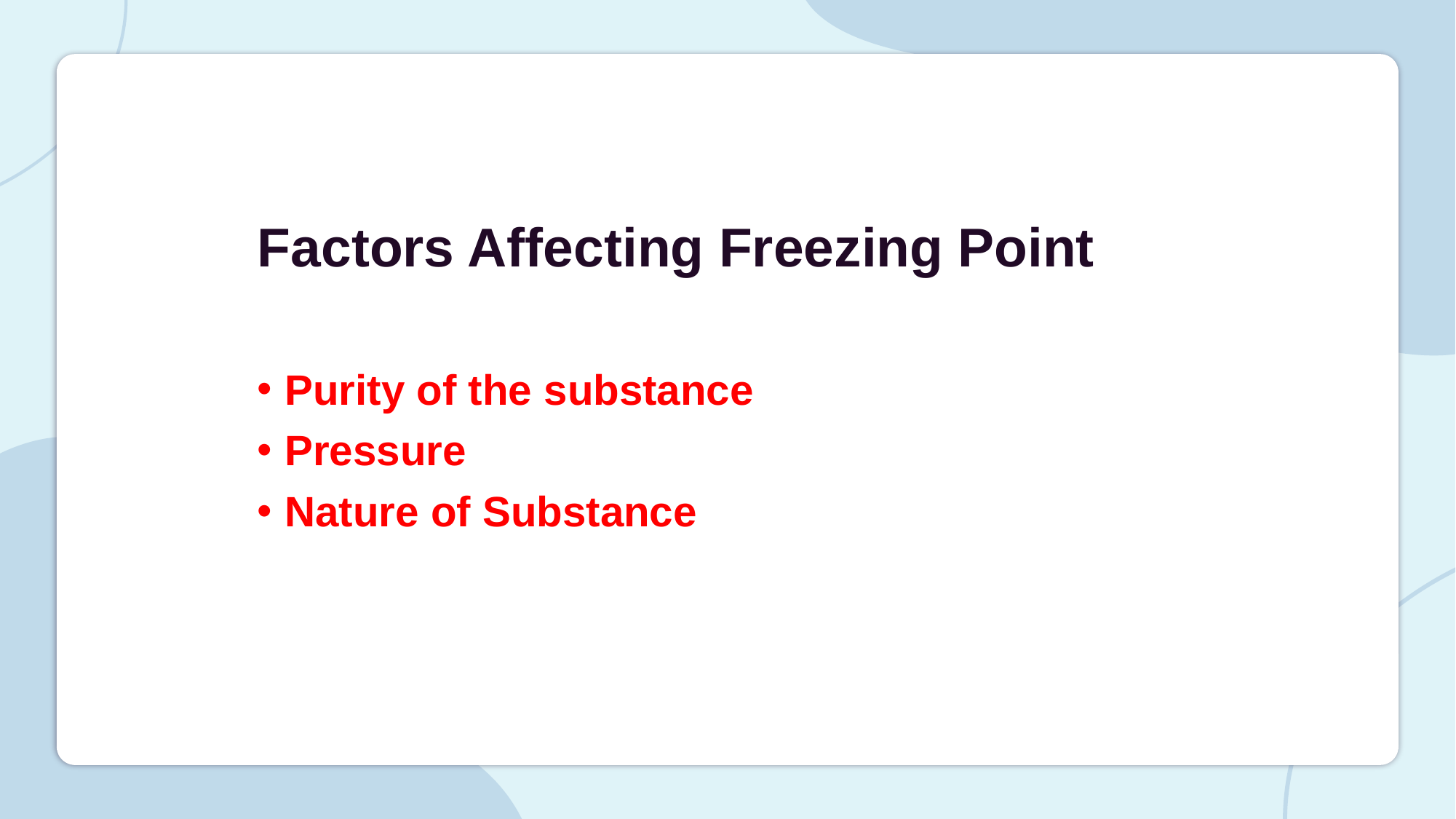

Factors Affecting Freezing Point

Purity of the substance
Pressure
Nature of Substance